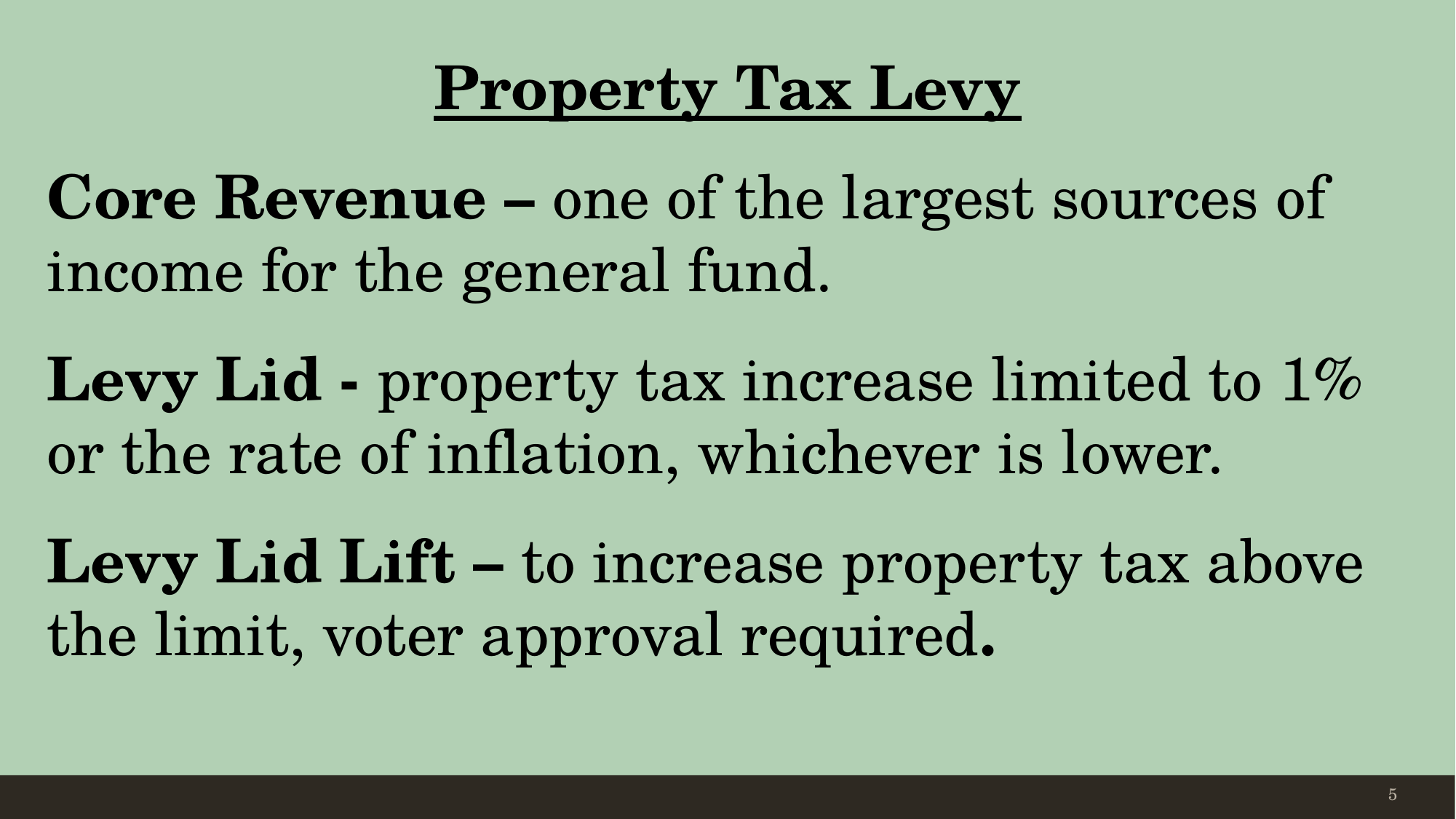

Property Tax Levy

Core Revenue – one of the largest sources of income for the general fund.

Levy Lid - property tax increase limited to 1% or the rate of inflation, whichever is lower.

Levy Lid Lift – to increase property tax above the limit, voter approval required.

# Add a Slide Title - 3
5